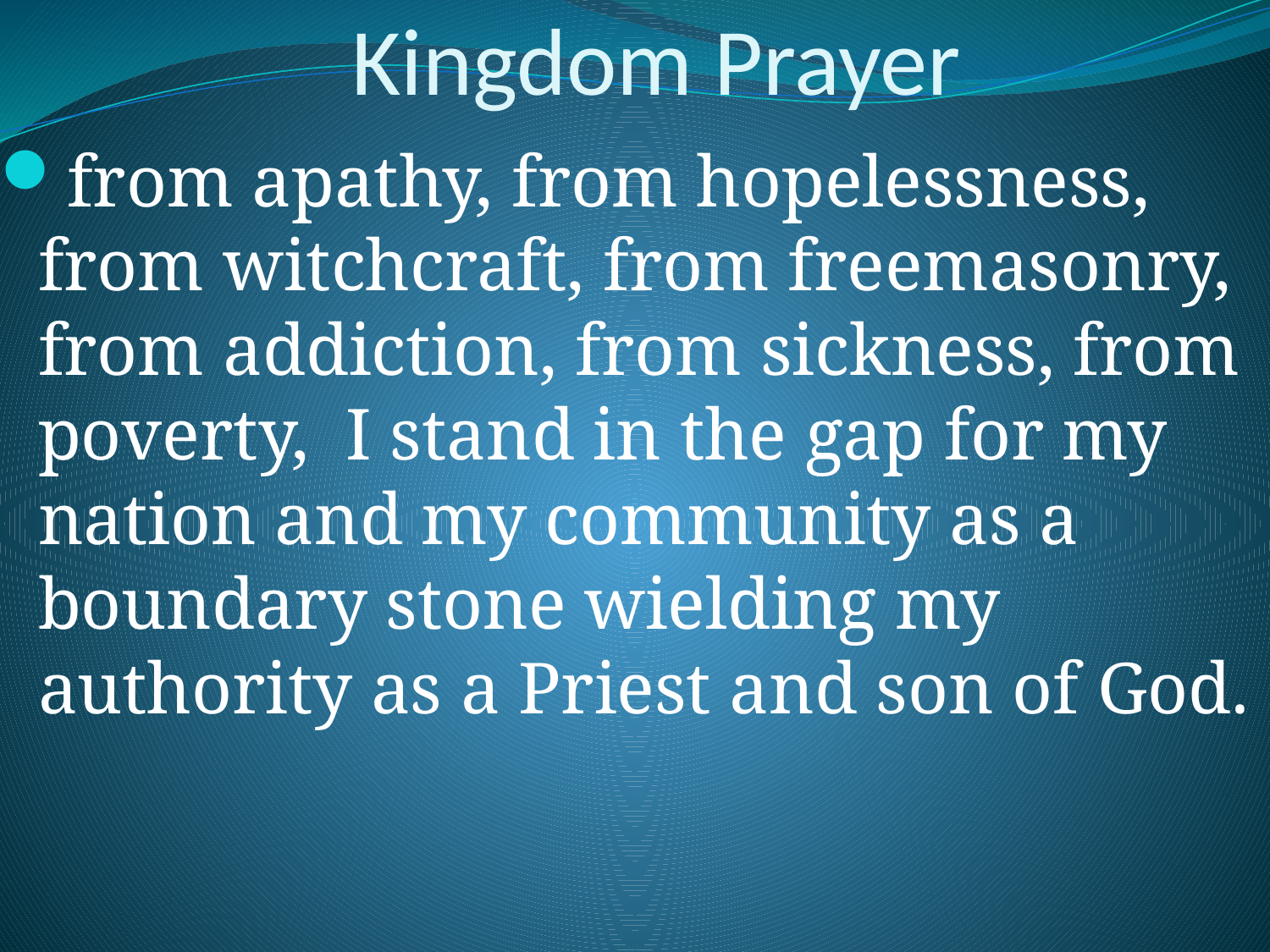

# Kingdom Prayer
from apathy, from hopelessness, from witchcraft, from freemasonry, from addiction, from sickness, from poverty,  I stand in the gap for my nation and my community as a boundary stone wielding my authority as a Priest and son of God.